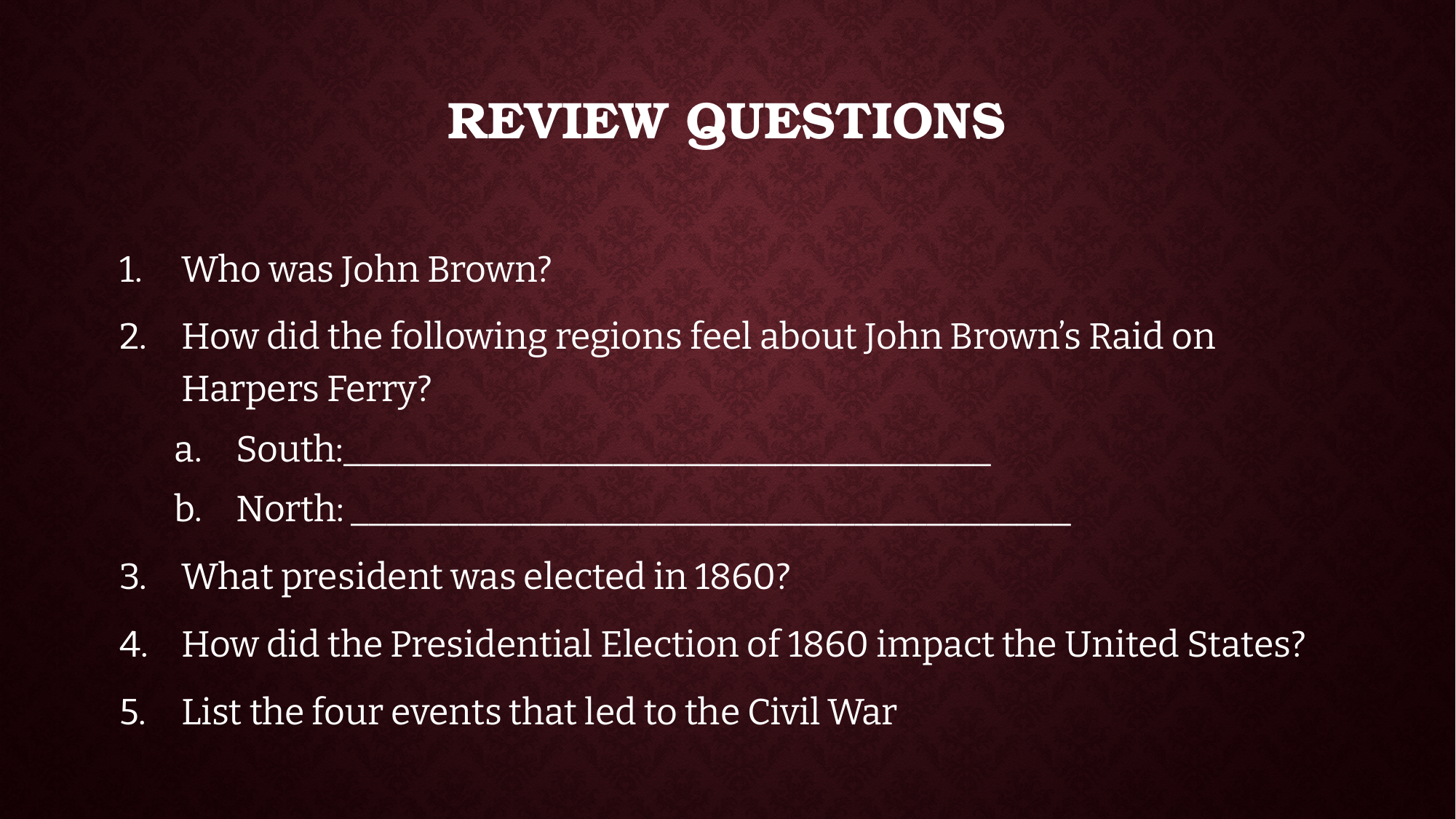

# Review Questions
Who was John Brown?
How did the following regions feel about John Brown’s Raid on Harpers Ferry?
South:____________________________________
North: ________________________________________
What president was elected in 1860?
How did the Presidential Election of 1860 impact the United States?
List the four events that led to the Civil War